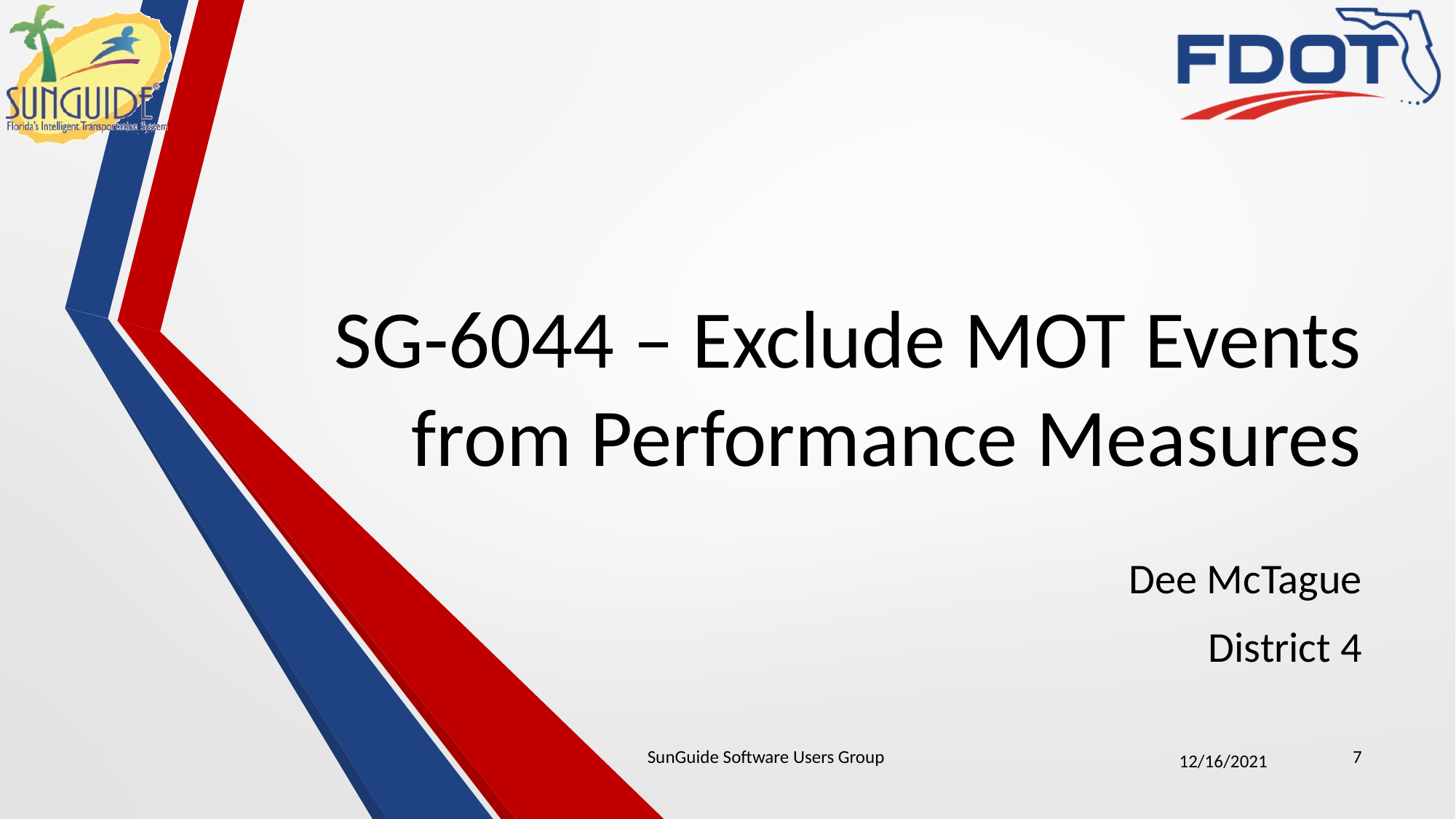

# SG-6044 – Exclude MOT Events from Performance Measures

Dee McTague
District 4

SunGuide Software Users Group
7
12/16/2021